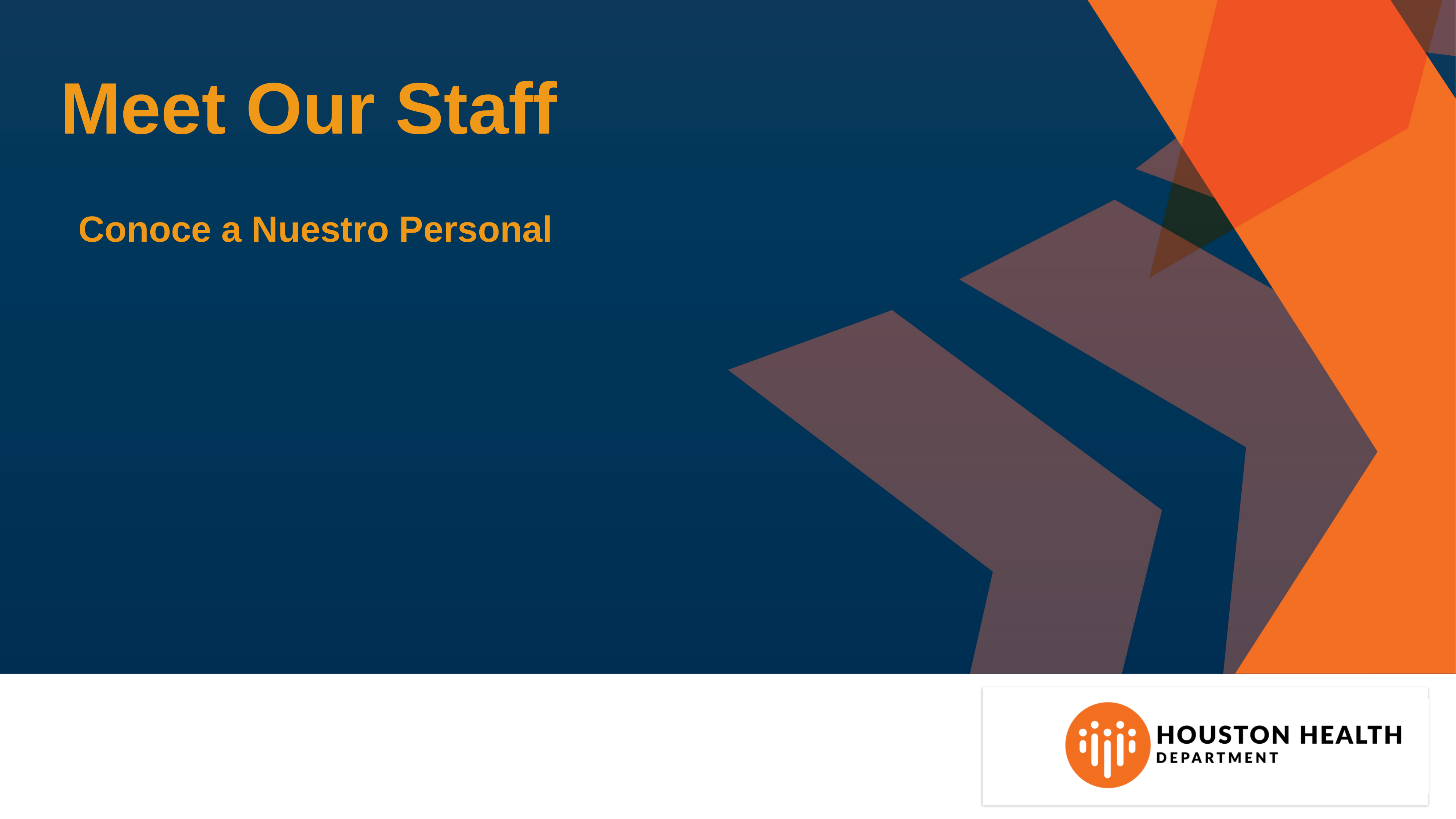

# Meet Our Staff

Conoce a Nuestro Personal